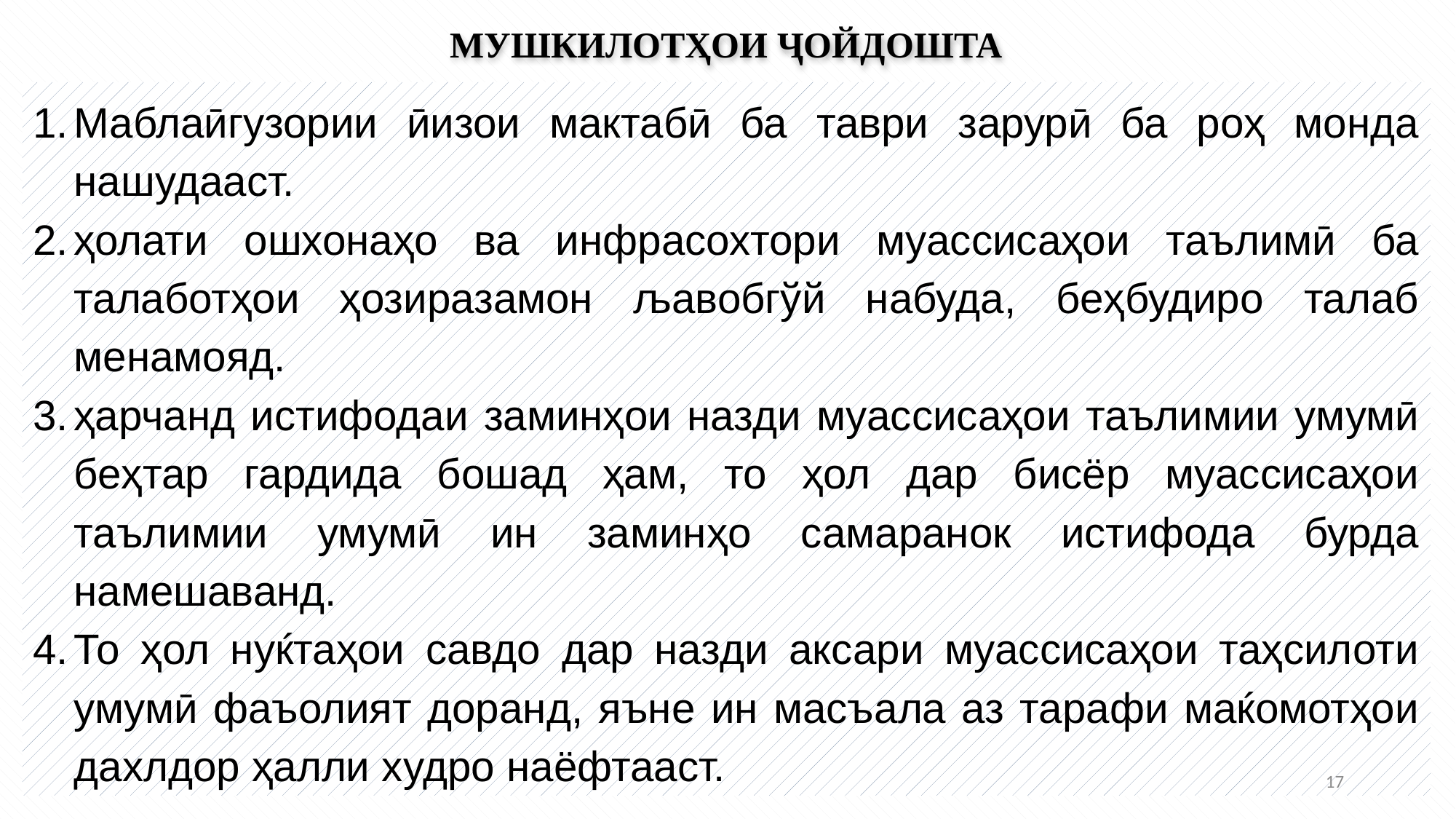

МУШКИЛОТҲОИ ҶОЙДОШТА
Маблаӣгузории ӣизои мактабӣ ба таври зарурӣ ба роҳ монда нашудааст.
ҳолати ошхонаҳо ва инфрасохтори муассисаҳои таълимӣ ба талаботҳои ҳозиразамон љавобгўй набуда, беҳбудиро талаб менамояд.
ҳарчанд истифодаи заминҳои назди муассисаҳои таълимии умумӣ беҳтар гардида бошад ҳам, то ҳол дар бисёр муассисаҳои таълимии умумӣ ин заминҳо самаранок истифода бурда намешаванд.
То ҳол нуќтаҳои савдо дар назди аксари муассисаҳои таҳсилоти умумӣ фаъолият доранд, яъне ин масъала аз тарафи маќомотҳои дахлдор ҳалли худро наёфтааст.
17